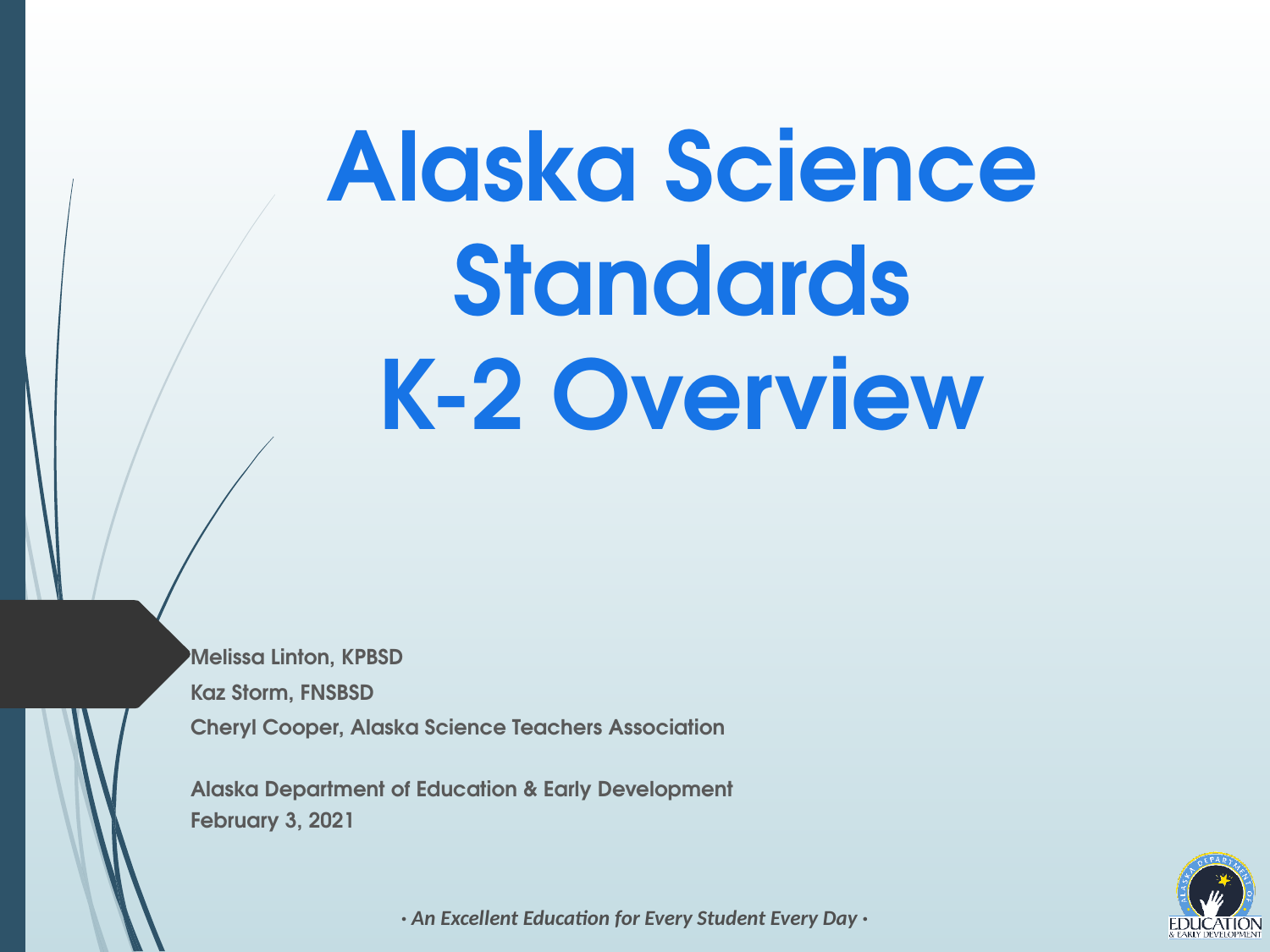

# Alaska Science Standards
K-2 Overview
Melissa Linton, KPBSD

Kaz Storm, FNSBSD

Cheryl Cooper, Alaska Science Teachers Association

Alaska Department of Education & Early Development
February 3, 2021
· An Excellent Education for Every Student Every Day ·